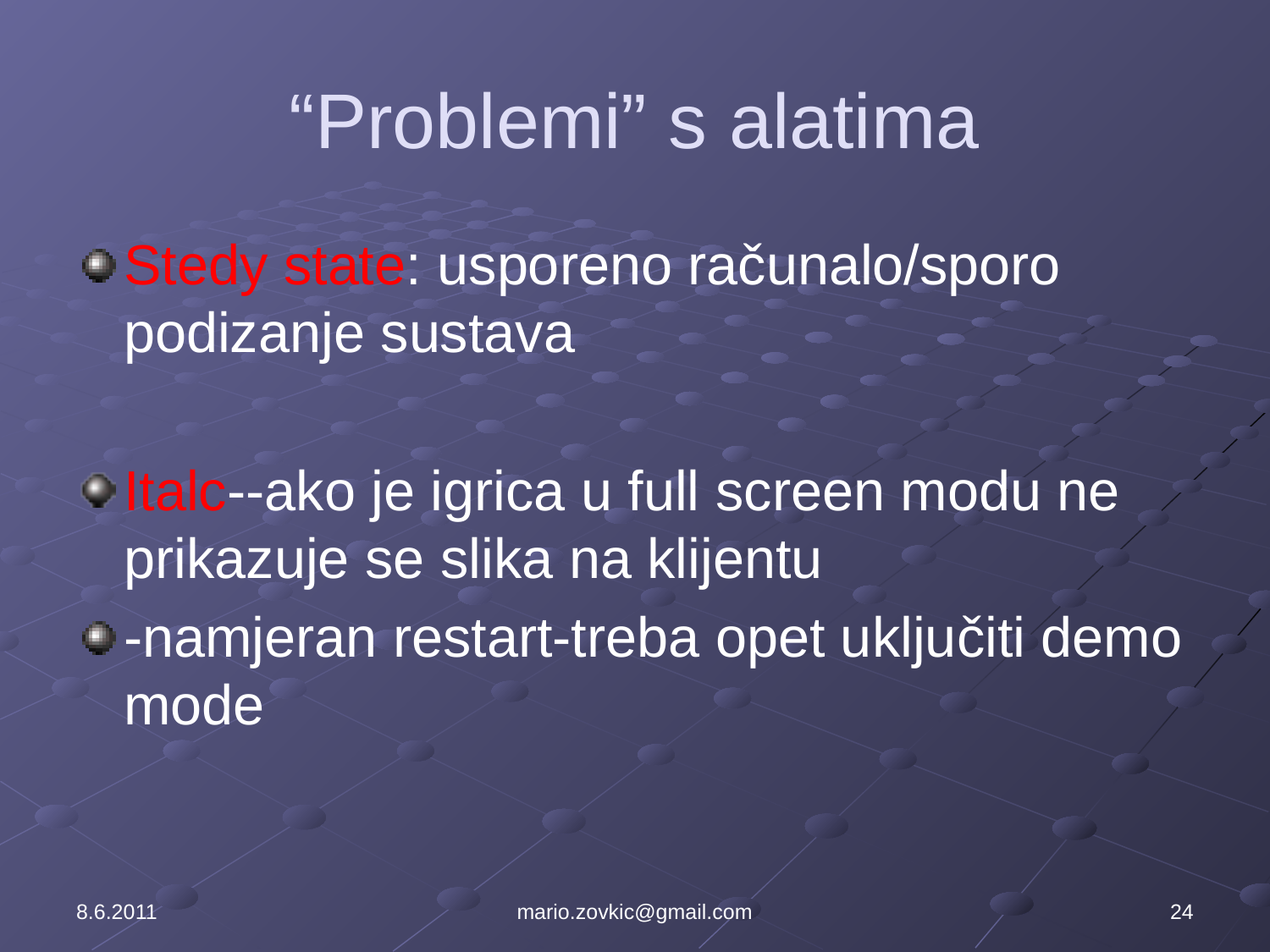

# “Problemi” s alatima
Stedy state: usporeno računalo/sporo podizanje sustava

Italc--ako je igrica u full screen modu ne prikazuje se slika na klijentu
-namjeran restart-treba opet uključiti demo mode
8.6.2011
mario.zovkic@gmail.com
24